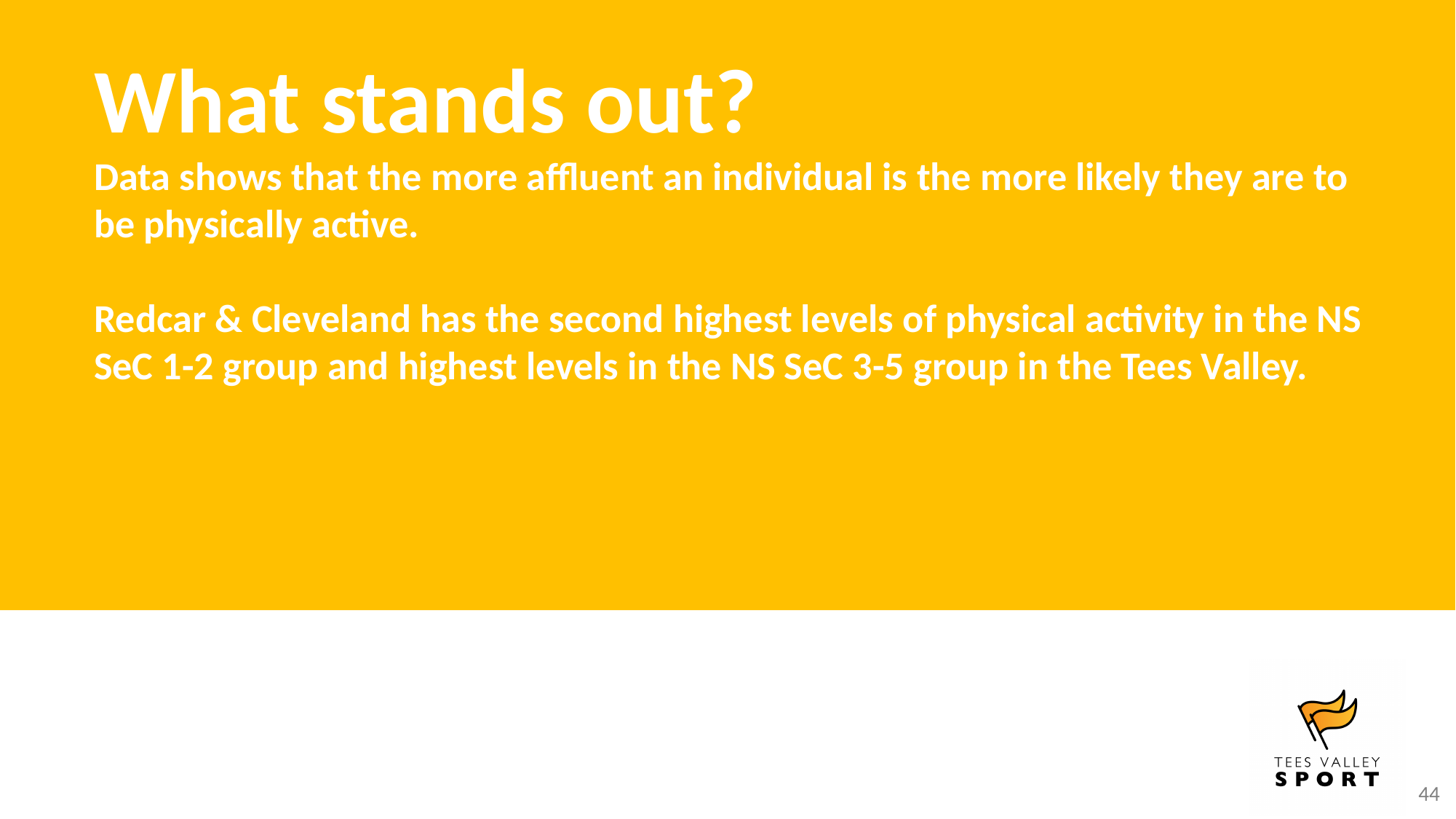

What stands out?
Data shows that the more affluent an individual is the more likely they are to be physically active.

Redcar & Cleveland has the second highest levels of physical activity in the NS SeC 1-2 group and highest levels in the NS SeC 3-5 group in the Tees Valley.